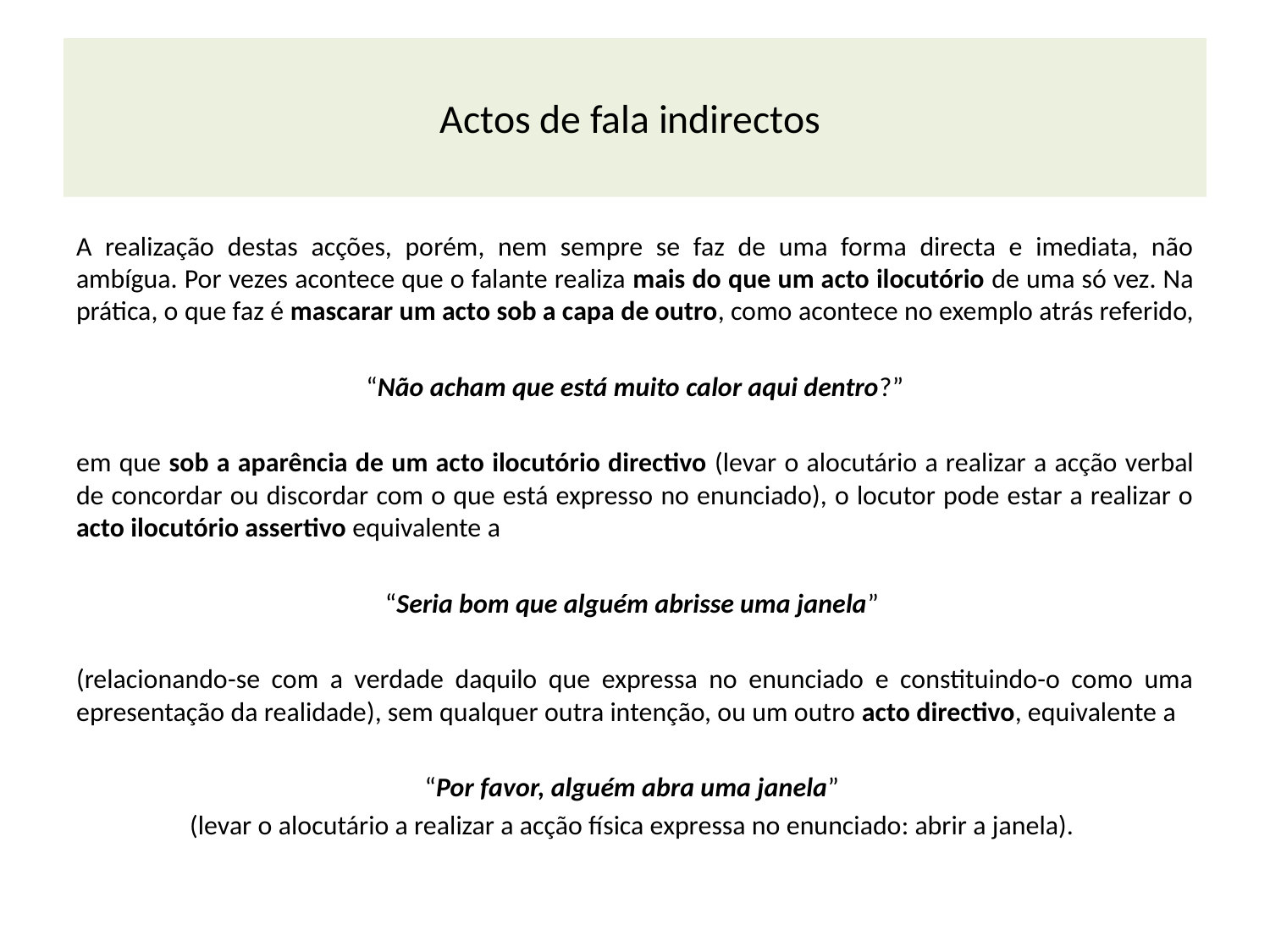

# Actos de fala indirectos
A realização destas acções, porém, nem sempre se faz de uma forma directa e imediata, não ambígua. Por vezes acontece que o falante realiza mais do que um acto ilocutório de uma só vez. Na prática, o que faz é mascarar um acto sob a capa de outro, como acontece no exemplo atrás referido,

“Não acham que está muito calor aqui dentro?”

em que sob a aparência de um acto ilocutório directivo (levar o alocutário a realizar a acção verbal de concordar ou discordar com o que está expresso no enunciado), o locutor pode estar a realizar o acto ilocutório assertivo equivalente a

“Seria bom que alguém abrisse uma janela”

(relacionando-se com a verdade daquilo que expressa no enunciado e constituindo-o como uma epresentação da realidade), sem qualquer outra intenção, ou um outro acto directivo, equivalente a

“Por favor, alguém abra uma janela”
(levar o alocutário a realizar a acção física expressa no enunciado: abrir a janela).